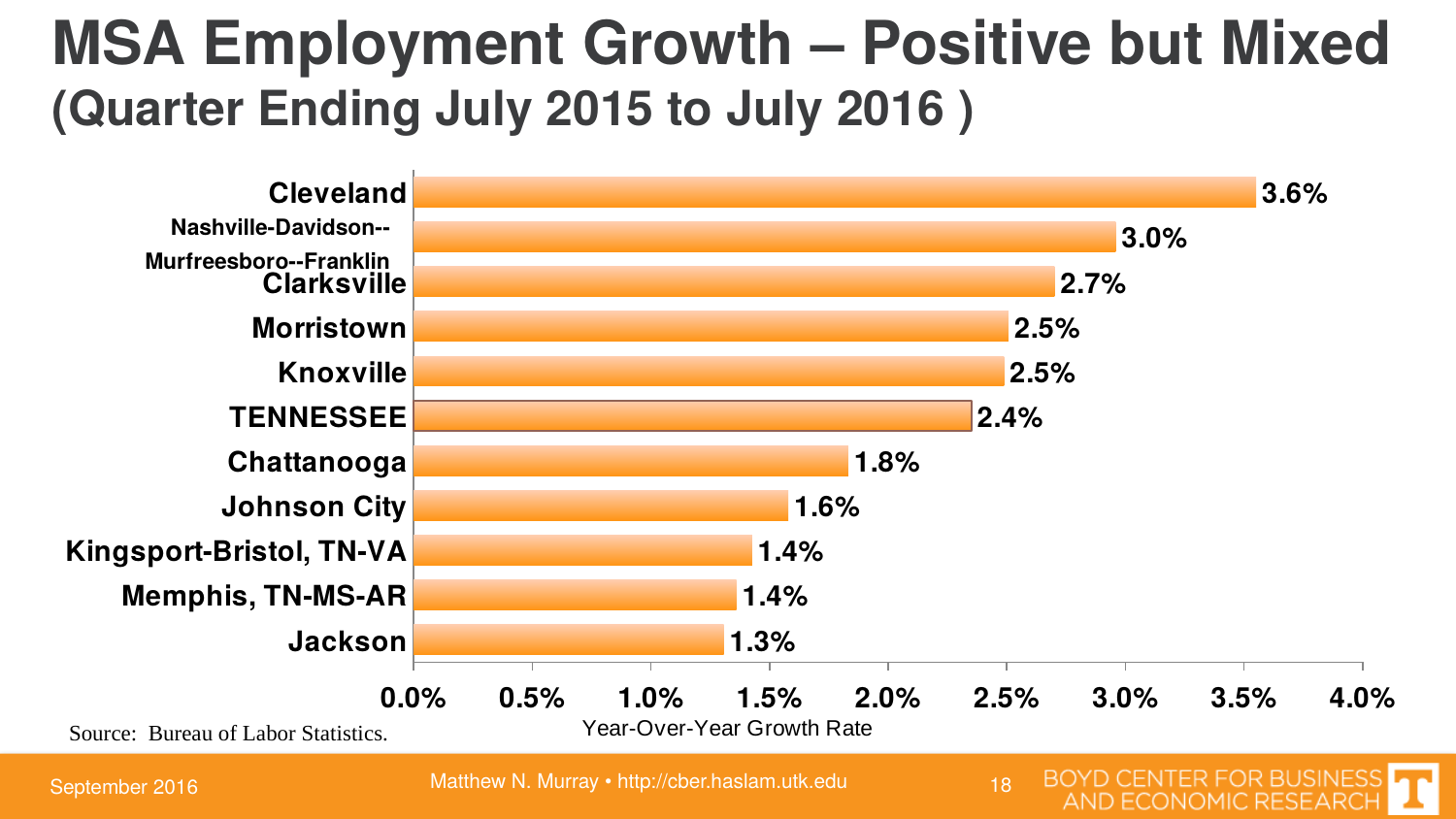

# MSA Employment Growth – Positive but Mixed (Quarter Ending July 2015 to July 2016 )

### Chart

| Category | Growth |
|---|---|
| Jackson | 0.013071895424836716 |
| Memphis, TN-MS-AR | 0.013604896693662655 |
| Kingsport-Bristol, TN-VA | 0.014263952361168829 |
| Johnson City | 0.015791720017072144 |
| Chattanooga | 0.01831501831501843 |
| TENNESSEE | 0.02350920415705189 |
| Knoxville | 0.024879510225348473 |
| Morristown | 0.025065469509913965 |
| Clarksville | 0.027006610009442784 |
|  | 0.02959381752920931 |
| Cleveland | 0.03550724637681143 |
Source:  Bureau of Labor Statistics.
Matthew N. Murray • http://cber.haslam.utk.edu
September 2016
18